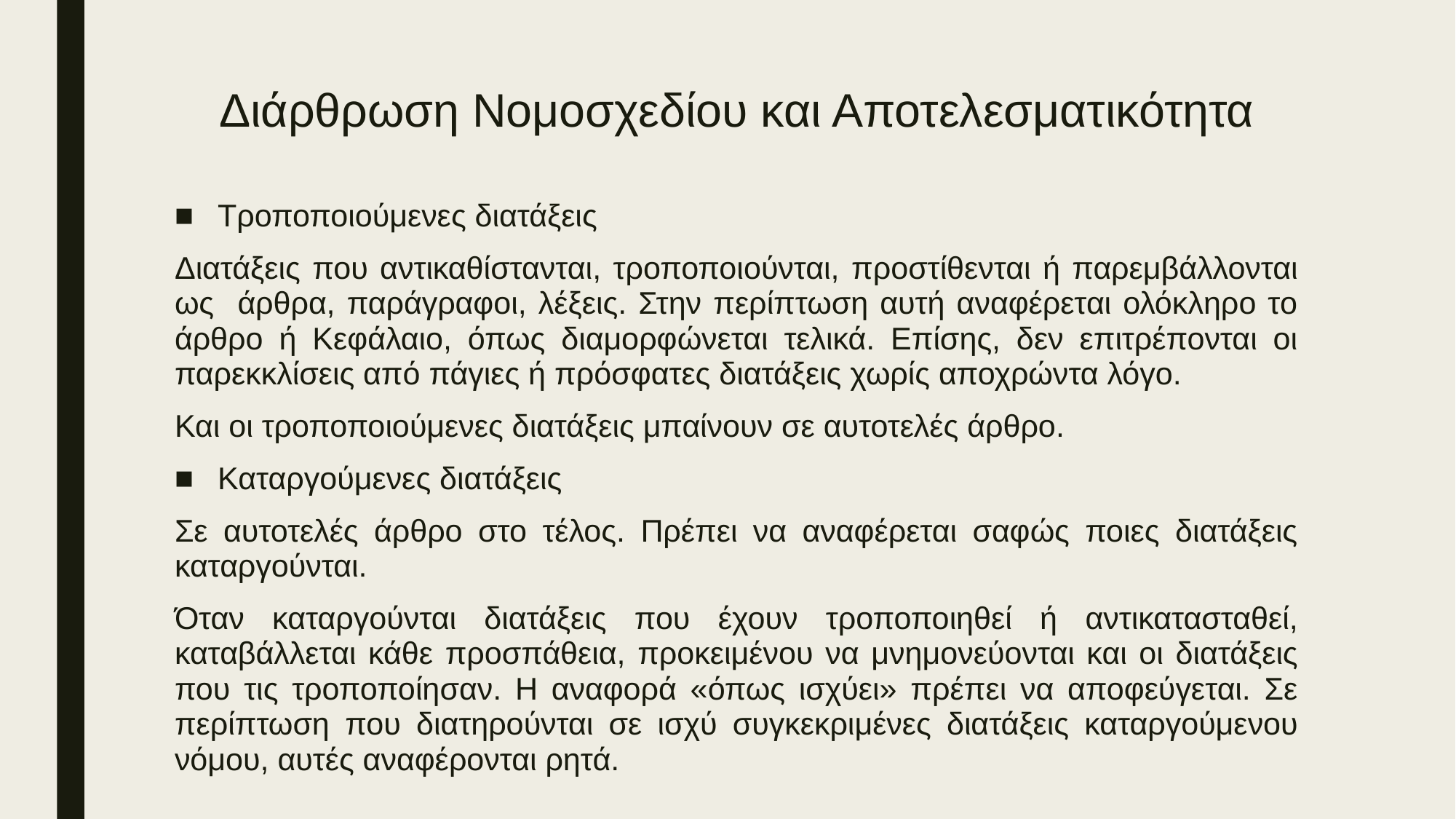

# Διάρθρωση Νομοσχεδίου και Αποτελεσματικότητα
Τροποποιούμενες διατάξεις
Διατάξεις που αντικαθίστανται, τροποποιούνται, προστίθενται ή παρεμβάλλονται ως  άρθρα, παράγραφοι, λέξεις. Στην περίπτωση αυτή αναφέρεται ολόκληρο το άρθρο ή Κεφάλαιο, όπως διαμορφώνεται τελικά. Επίσης, δεν επιτρέπονται οι παρεκκλίσεις από πάγιες ή πρόσφατες διατάξεις χωρίς αποχρώντα λόγο.
Και οι τροποποιούμενες διατάξεις μπαίνουν σε αυτοτελές άρθρο.
Καταργούμενες διατάξεις
Σε αυτοτελές άρθρο στο τέλος. Πρέπει να αναφέρεται σαφώς ποιες διατάξεις καταργούνται.
Όταν καταργούνται διατάξεις που έχουν τροποποιηθεί ή αντικατασταθεί, καταβάλλεται κάθε προσπάθεια, προκειμένου να μνημονεύονται και οι διατάξεις που τις τροποποίησαν. Η αναφορά «όπως ισχύει» πρέπει να αποφεύγεται. Σε περίπτωση που διατηρούνται σε ισχύ συγκεκριμένες διατάξεις καταργούμενου νόμου, αυτές αναφέρονται ρητά.